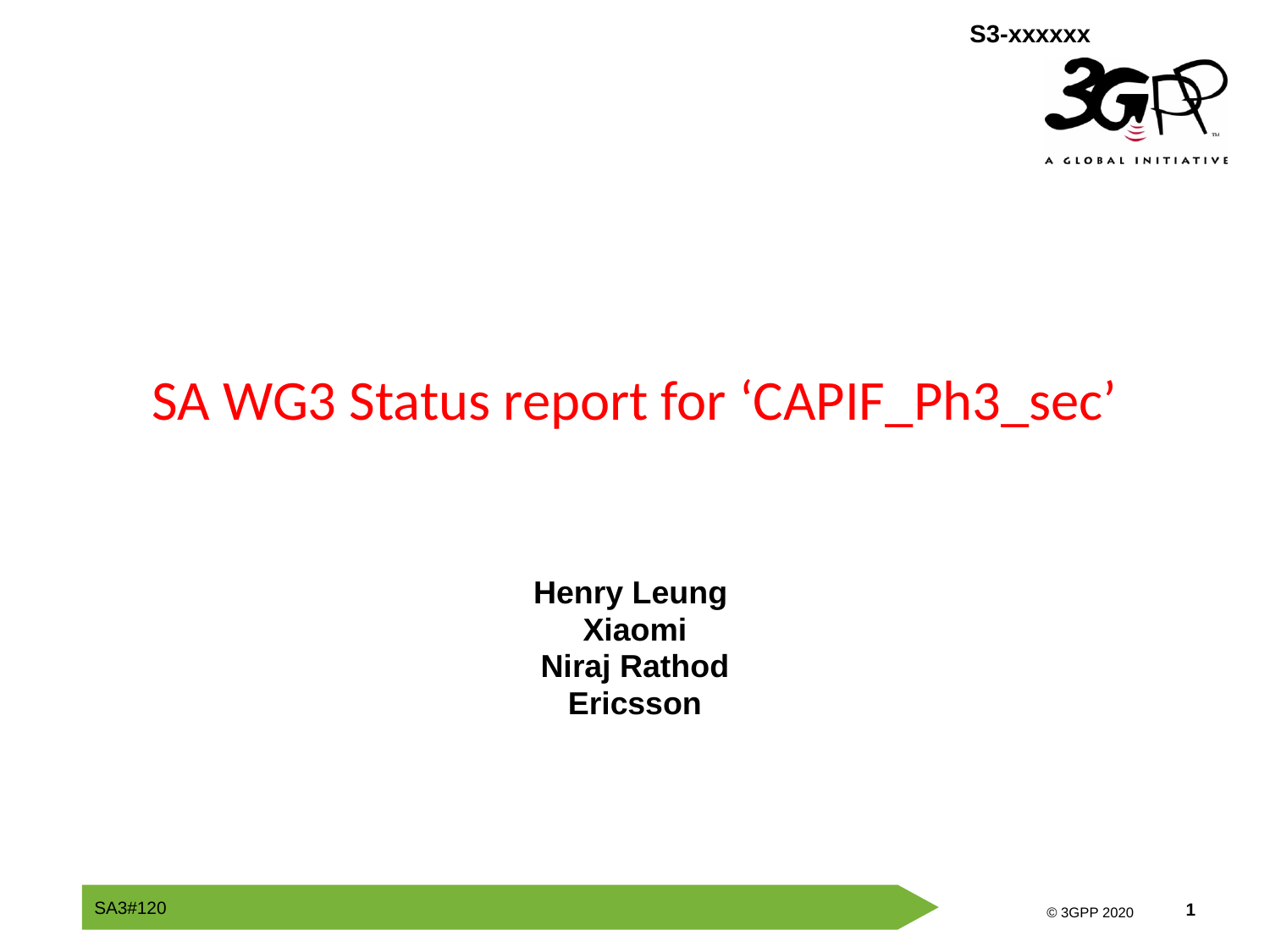

# SA WG3 Status report for ‘CAPIF_Ph3_sec’
Henry Leung
Xiaomi
Niraj Rathod
Ericsson